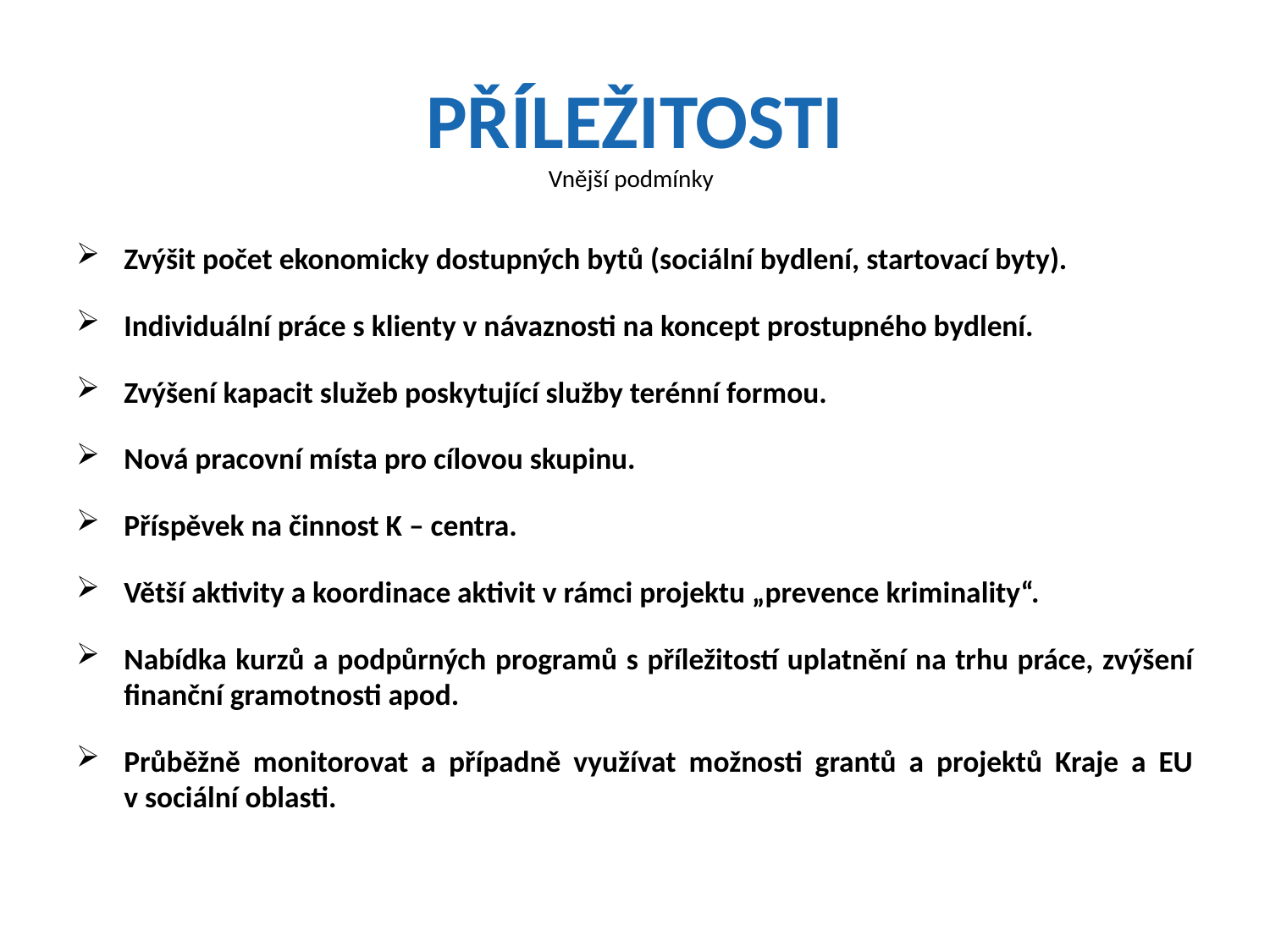

# PŘÍLEŽITOSTI
Vnější podmínky

Zvýšit počet ekonomicky dostupných bytů (sociální bydlení, startovací byty).

Individuální práce s klienty v návaznosti na koncept prostupného bydlení.

Zvýšení kapacit služeb poskytující služby terénní formou.

Nová pracovní místa pro cílovou skupinu.

Příspěvek na činnost K – centra.

Větší aktivity a koordinace aktivit v rámci projektu „prevence kriminality“.

Nabídka kurzů a podpůrných programů s příležitostí uplatnění na trhu práce, zvýšení finanční gramotnosti apod.

Průběžně monitorovat a případně využívat možnosti grantů a projektů Kraje a EU v sociální oblasti.